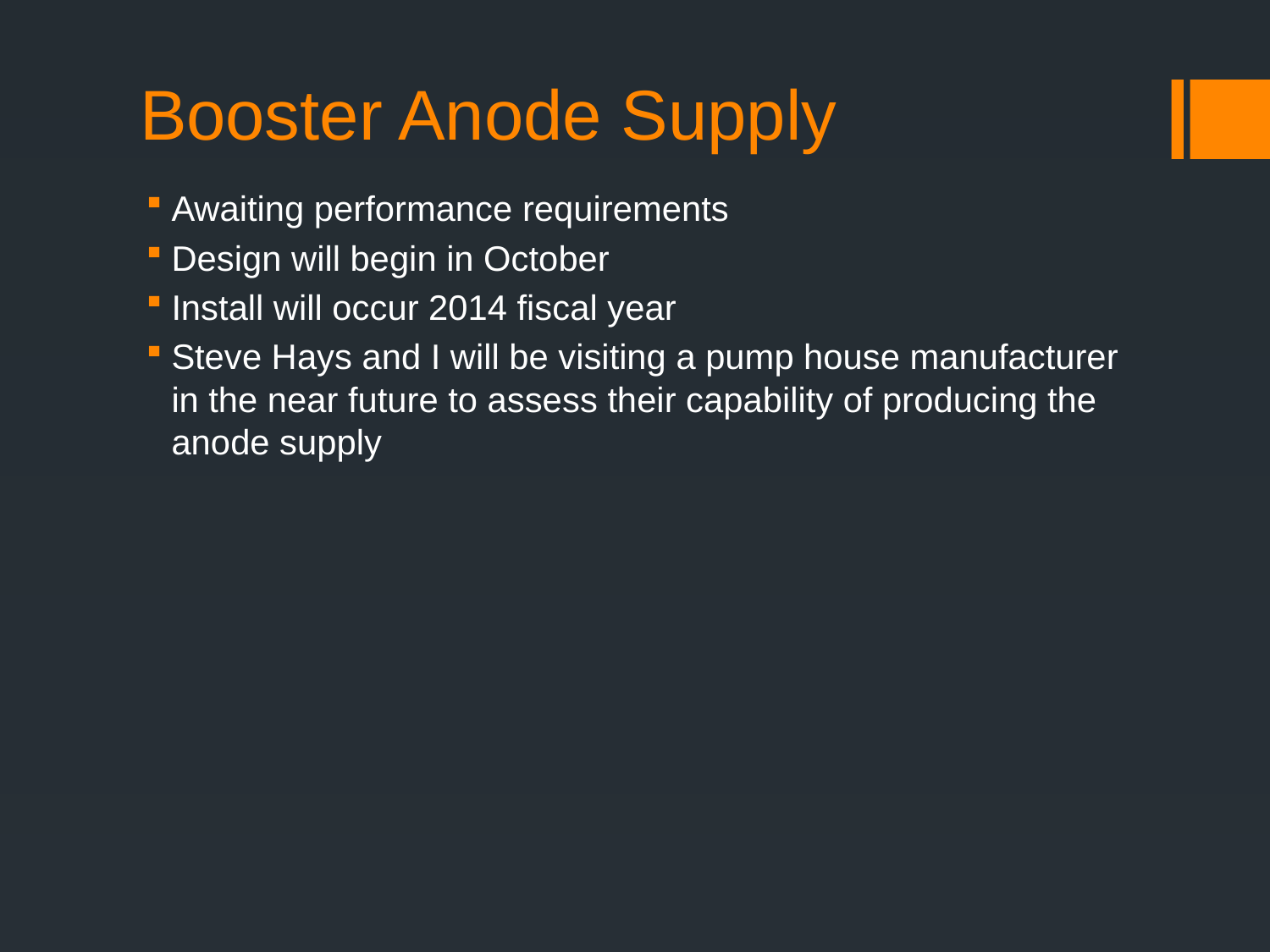

# Booster Anode Supply
Awaiting performance requirements
Design will begin in October
Install will occur 2014 fiscal year
Steve Hays and I will be visiting a pump house manufacturer in the near future to assess their capability of producing the anode supply